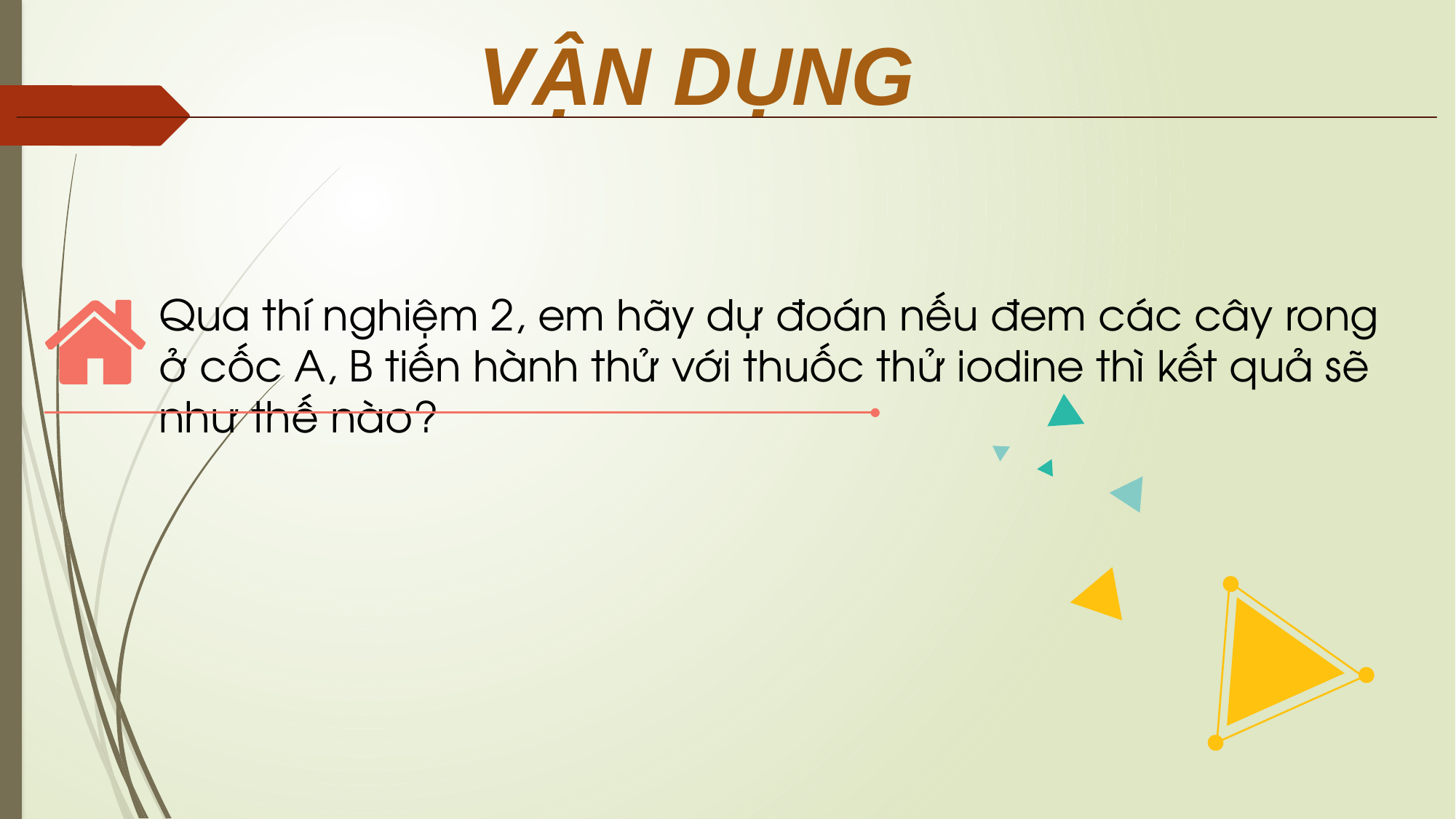

VẬN DỤNG
Qua thí nghiệm 2, em hãy dự đoán nếu đem các cây rong ở cốc A, B tiến hành thử với thuốc thử iodine thì kết quả sẽ như thế nào?